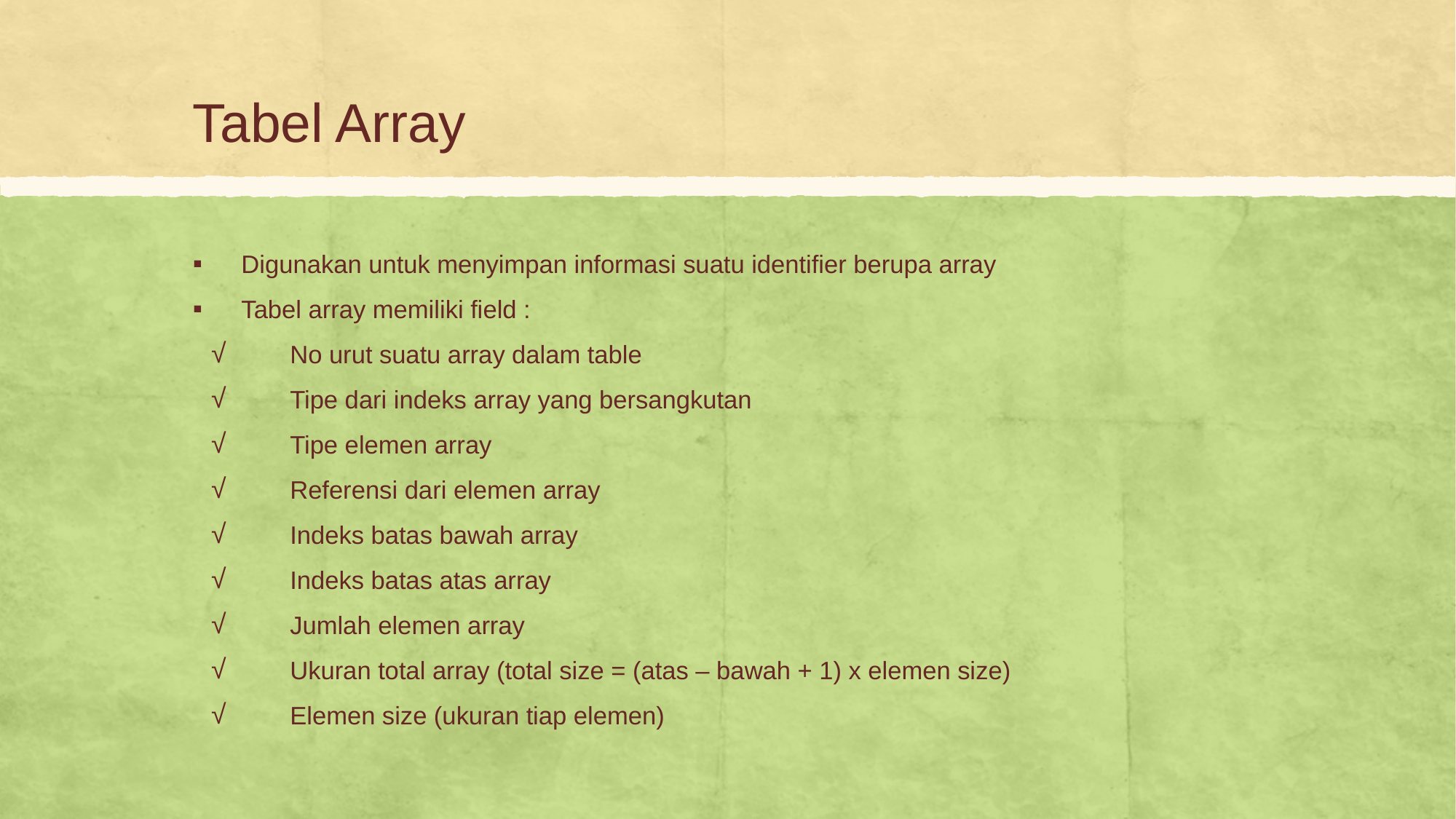

# Tabel Array
Digunakan untuk menyimpan informasi suatu identifier berupa array
Tabel array memiliki field :
No urut suatu array dalam table
Tipe dari indeks array yang bersangkutan
Tipe elemen array
Referensi dari elemen array
Indeks batas bawah array
Indeks batas atas array
Jumlah elemen array
Ukuran total array (total size = (atas – bawah + 1) x elemen size)
Elemen size (ukuran tiap elemen)